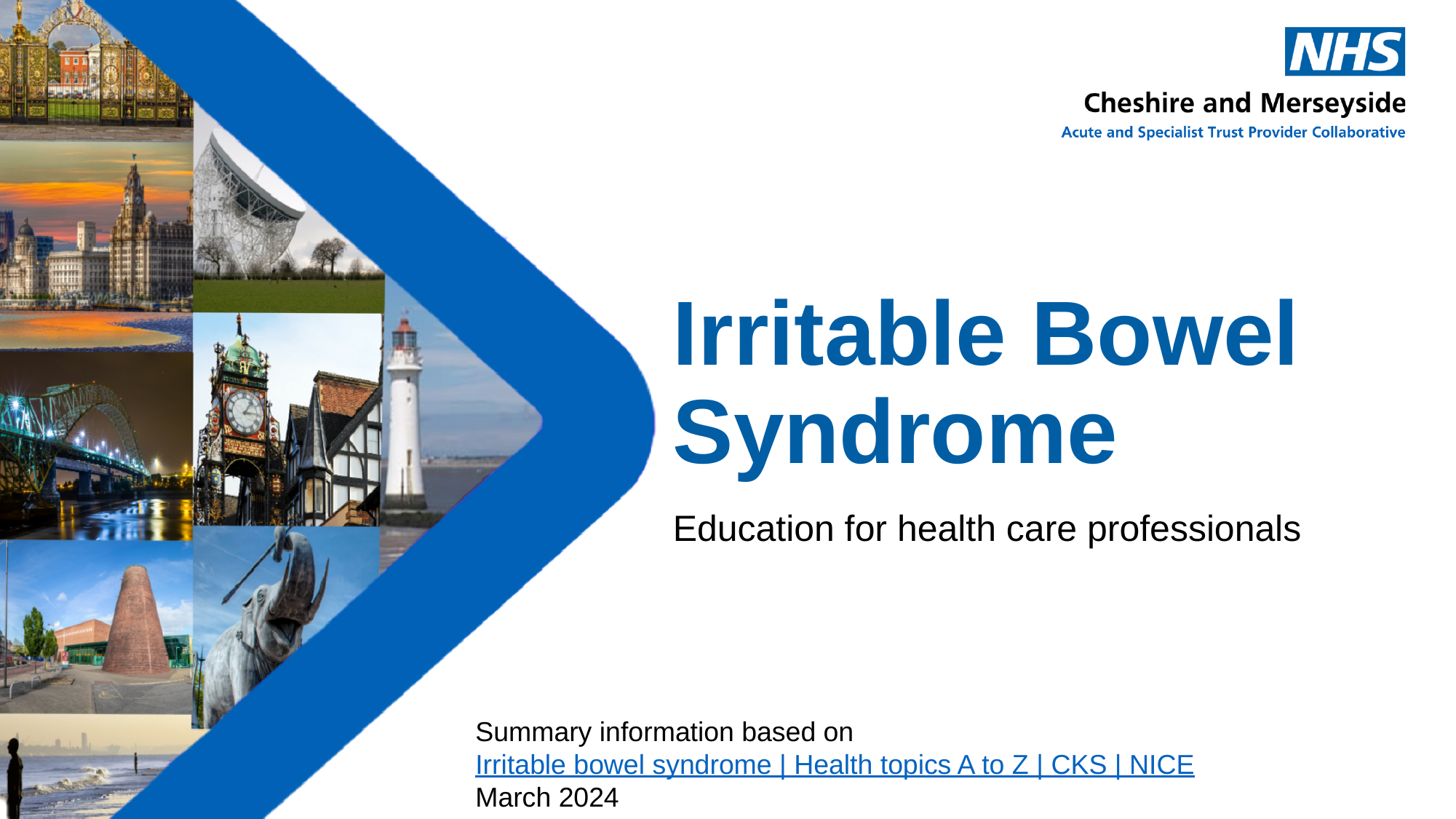

# Irritable Bowel Syndrome
Education for health care professionals

Summary information based on
Irritable bowel syndrome | Health topics A to Z | CKS | NICE
March 2024